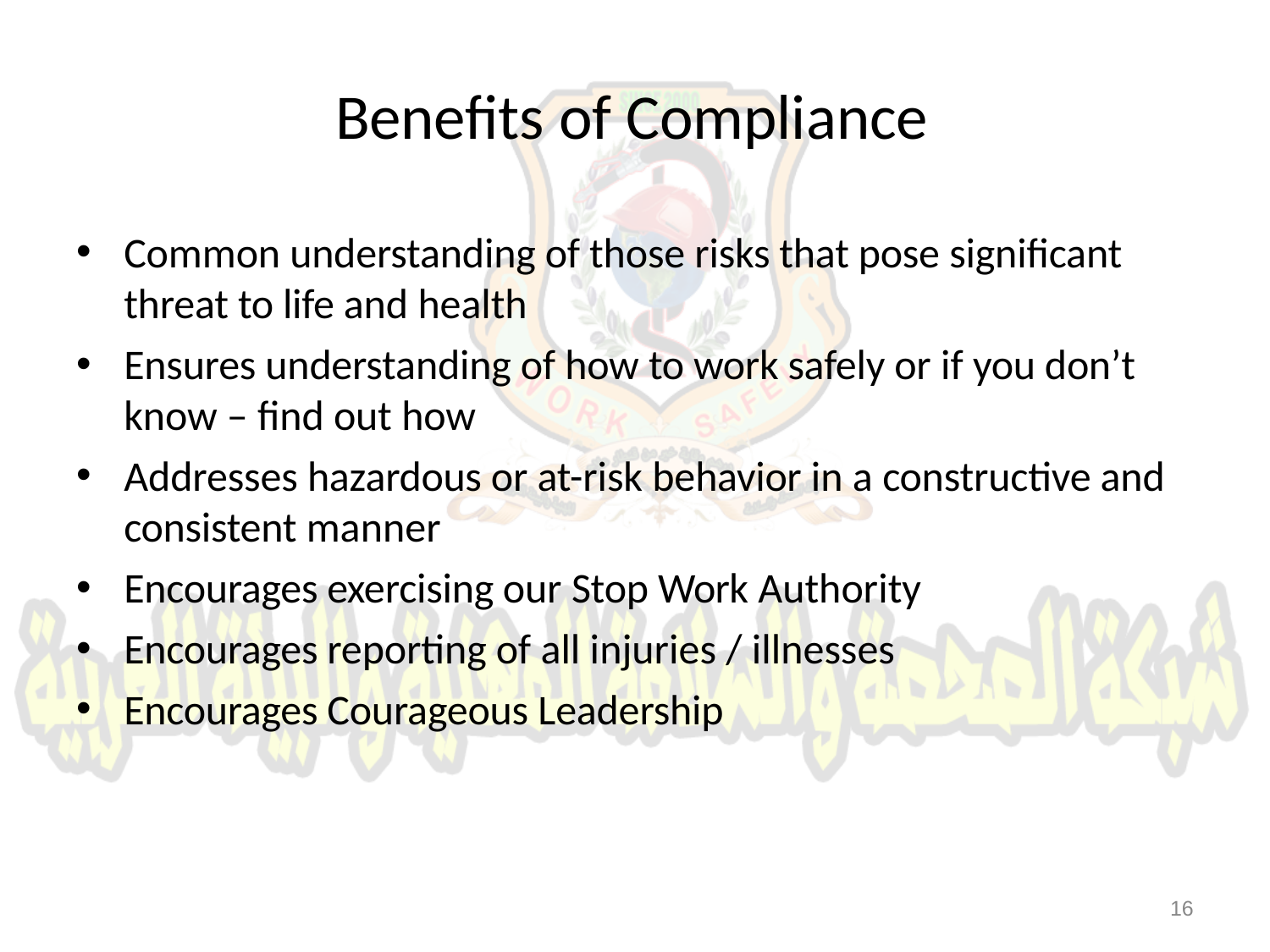

# Benefits of Compliance
Common understanding of those risks that pose significant
threat to life and health
Ensures understanding of how to work safely or if you don’t  know – find out how
Addresses hazardous or at-risk behavior in a constructive and  consistent manner
Encourages exercising our Stop Work Authority
Encourages reporting of all injuries / illnesses
Encourages Courageous Leadership
16